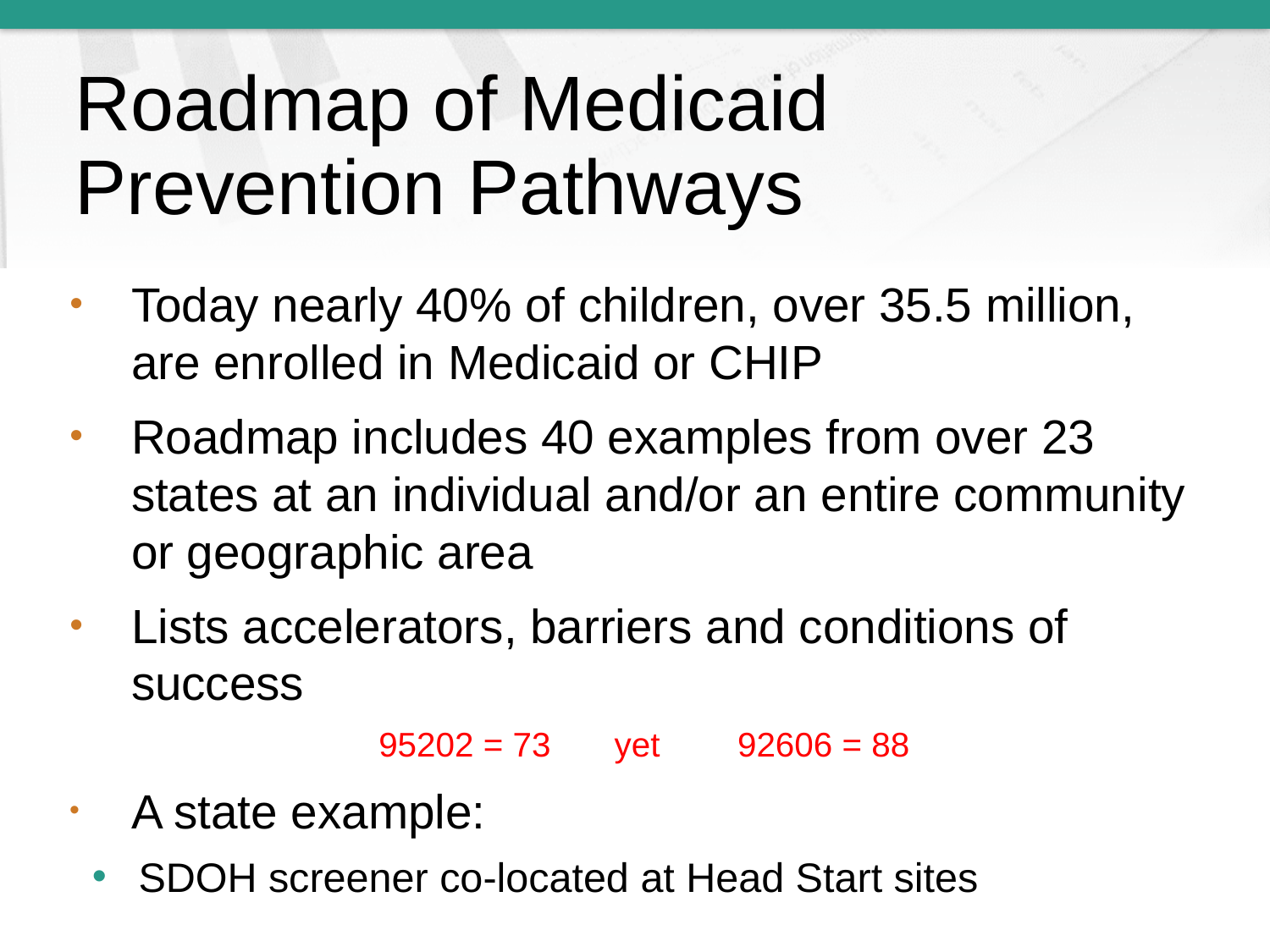

# Roadmap of Medicaid Prevention Pathways
Today nearly 40% of children, over 35.5 million, are enrolled in Medicaid or CHIP
Roadmap includes 40 examples from over 23 states at an individual and/or an entire community or geographic area
Lists accelerators, barriers and conditions of success
                           95202 = 73 	yet 	92606 = 88
 A state example:
SDOH screener co-located at Head Start sites